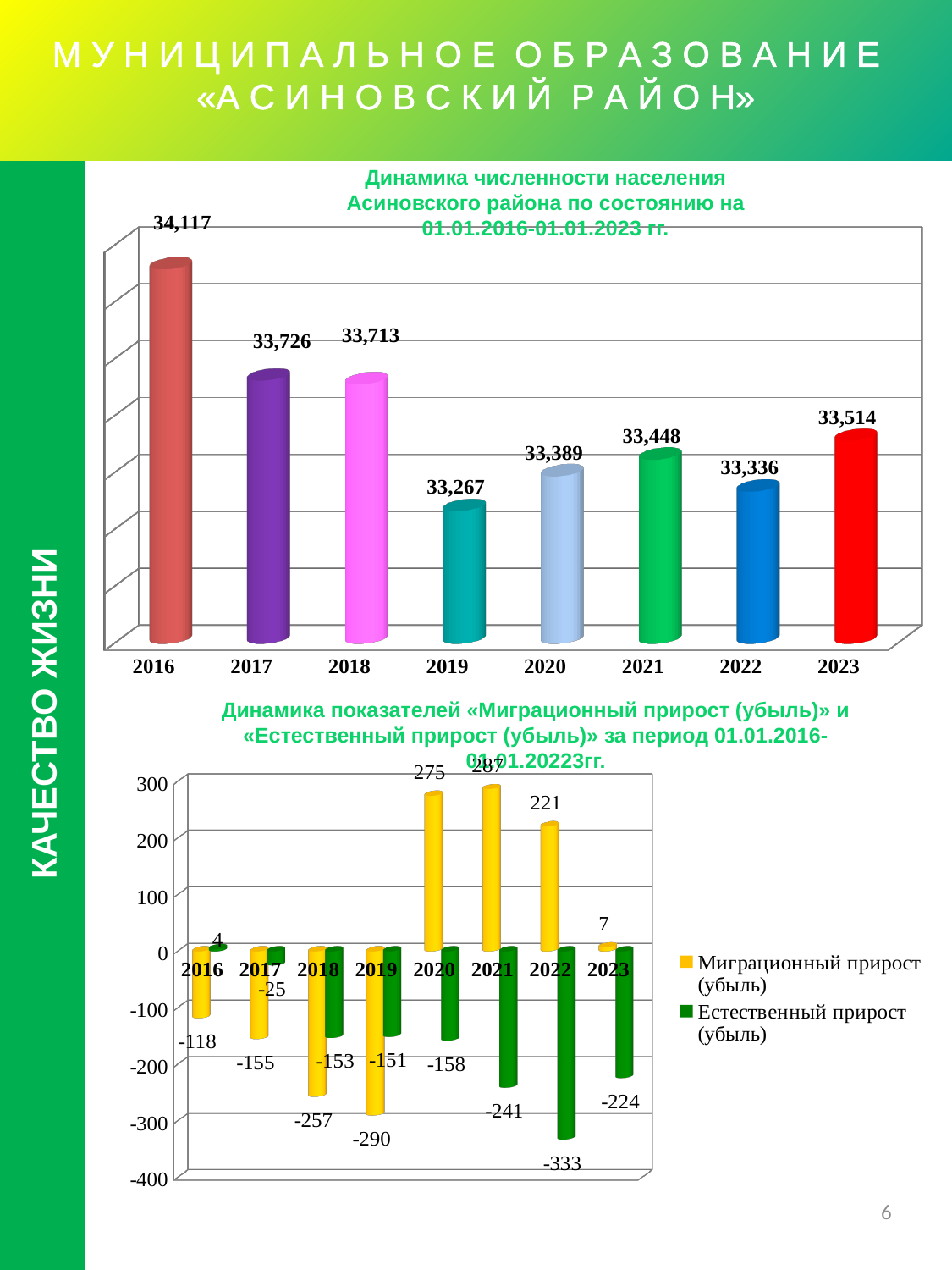

# М У Н И Ц И П А Л Ь Н О Е  О Б Р А З О В А Н И Е «А С И Н О В С К И Й  Р А Й О Н»
Динамика численности населения Асиновского района по состоянию на 01.01.2016-01.01.2023 гг.

[unsupported chart]

КАЧЕСТВО ЖИЗНИ
Динамика показателей «Миграционный прирост (убыль)» и «Естественный прирост (убыль)» за период 01.01.2016-01.01.20223гг.

[unsupported chart]

6